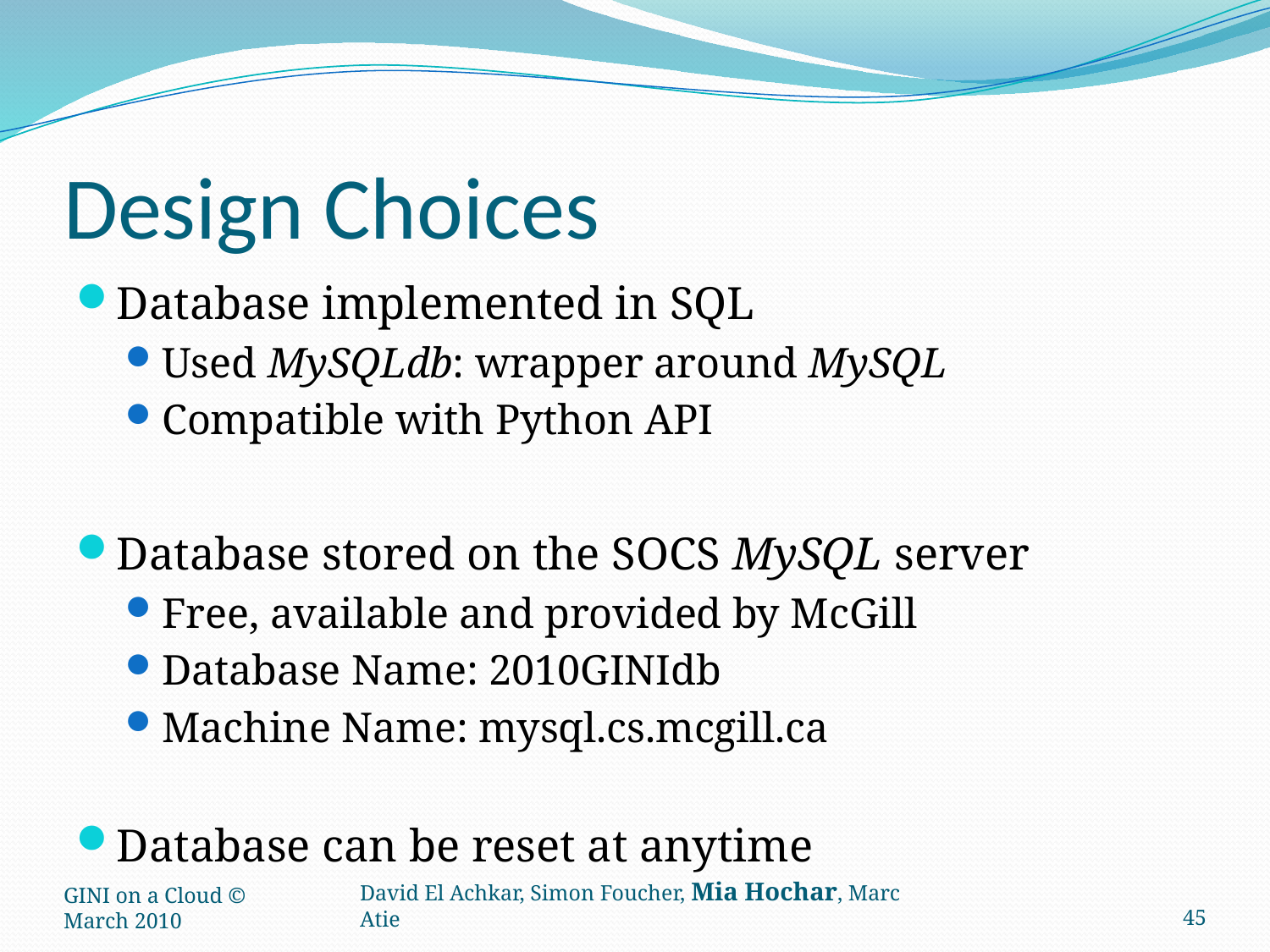

# Design Choices
Database implemented in SQL
Used MySQLdb: wrapper around MySQL
Compatible with Python API

Database stored on the SOCS MySQL server
Free, available and provided by McGill
Database Name: 2010GINIdb
Machine Name: mysql.cs.mcgill.ca

Database can be reset at anytime

GINI on a Cloud ©
March 2010
45
David El Achkar, Simon Foucher, Mia Hochar, Marc Atie